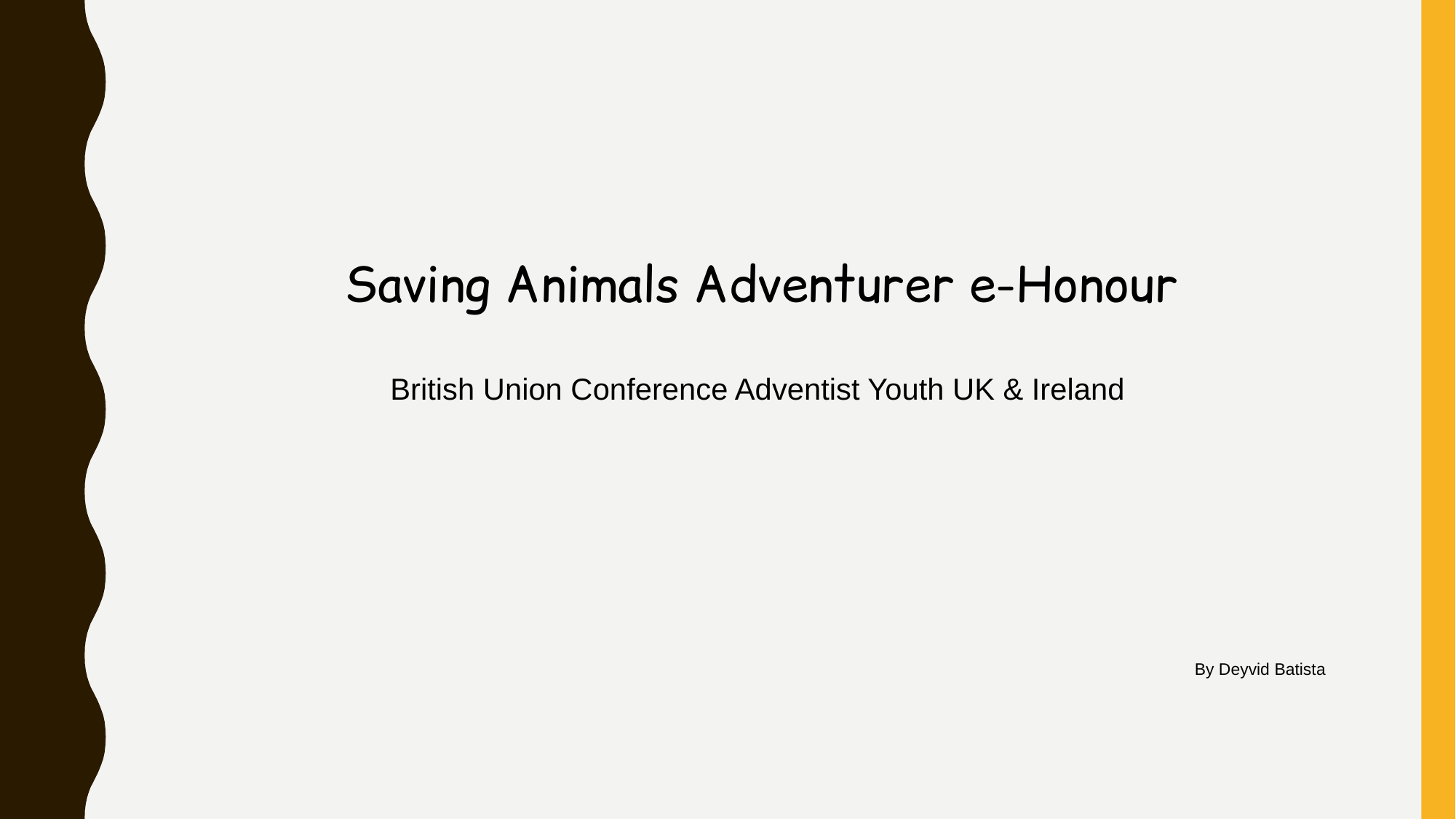

Saving Animals Adventurer e-Honour

British Union Conference Adventist Youth UK & Ireland

By Deyvid Batista